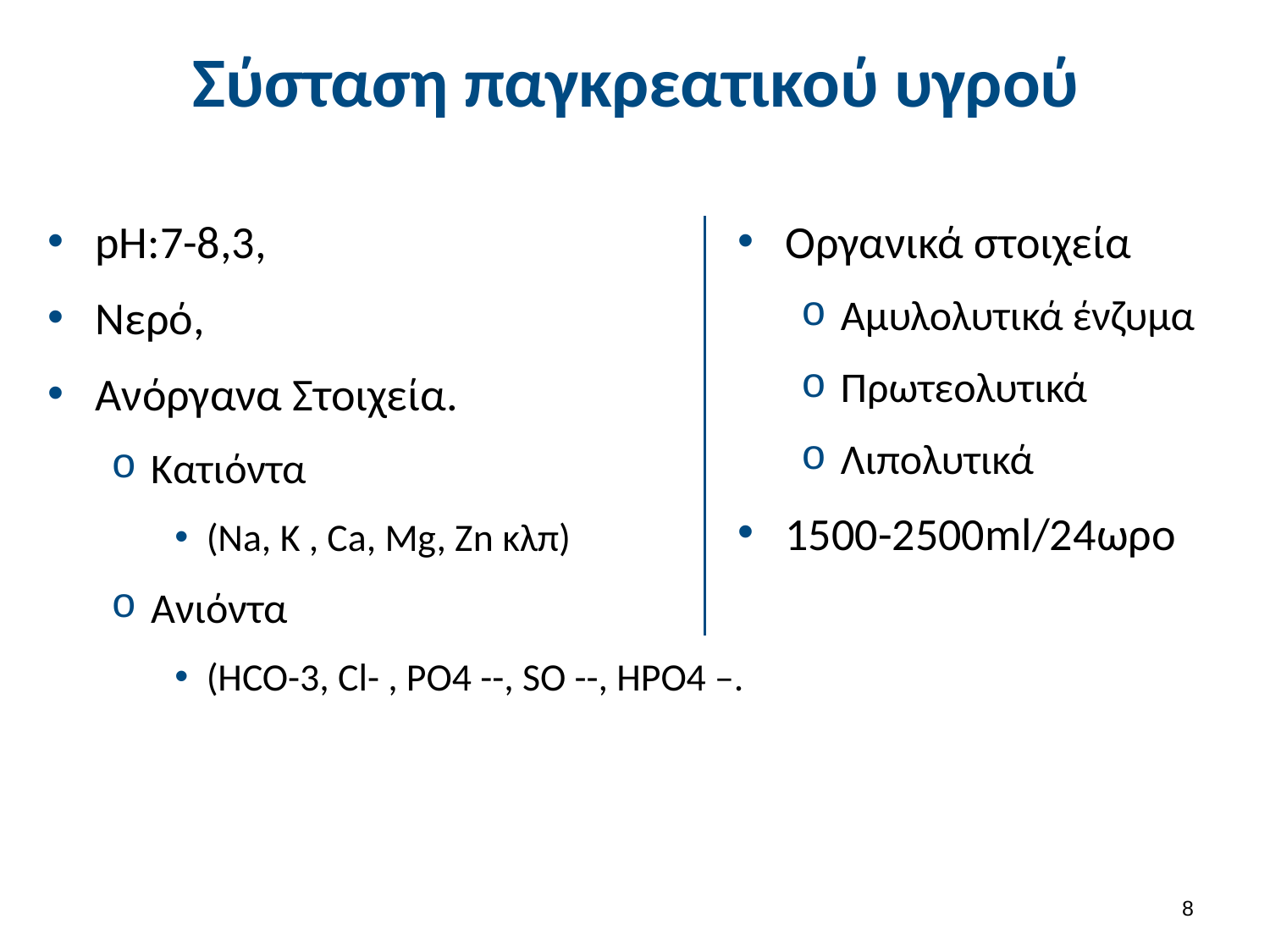

# Σύσταση παγκρεατικού υγρού
pH:7-8,3,
Νερό,
Ανόργανα Στοιχεία.
Κατιόντα
(Na, Κ , Ca, Mg, Zn κλπ)
Ανιόντα
(HCO-3, Cl- , PO4 --, SO --, HPO4 –.

Οργανικά στοιχεία
Αμυλολυτικά ένζυμα
Πρωτεολυτικά
Λιπολυτικά
1500-2500ml/24ωρο
8